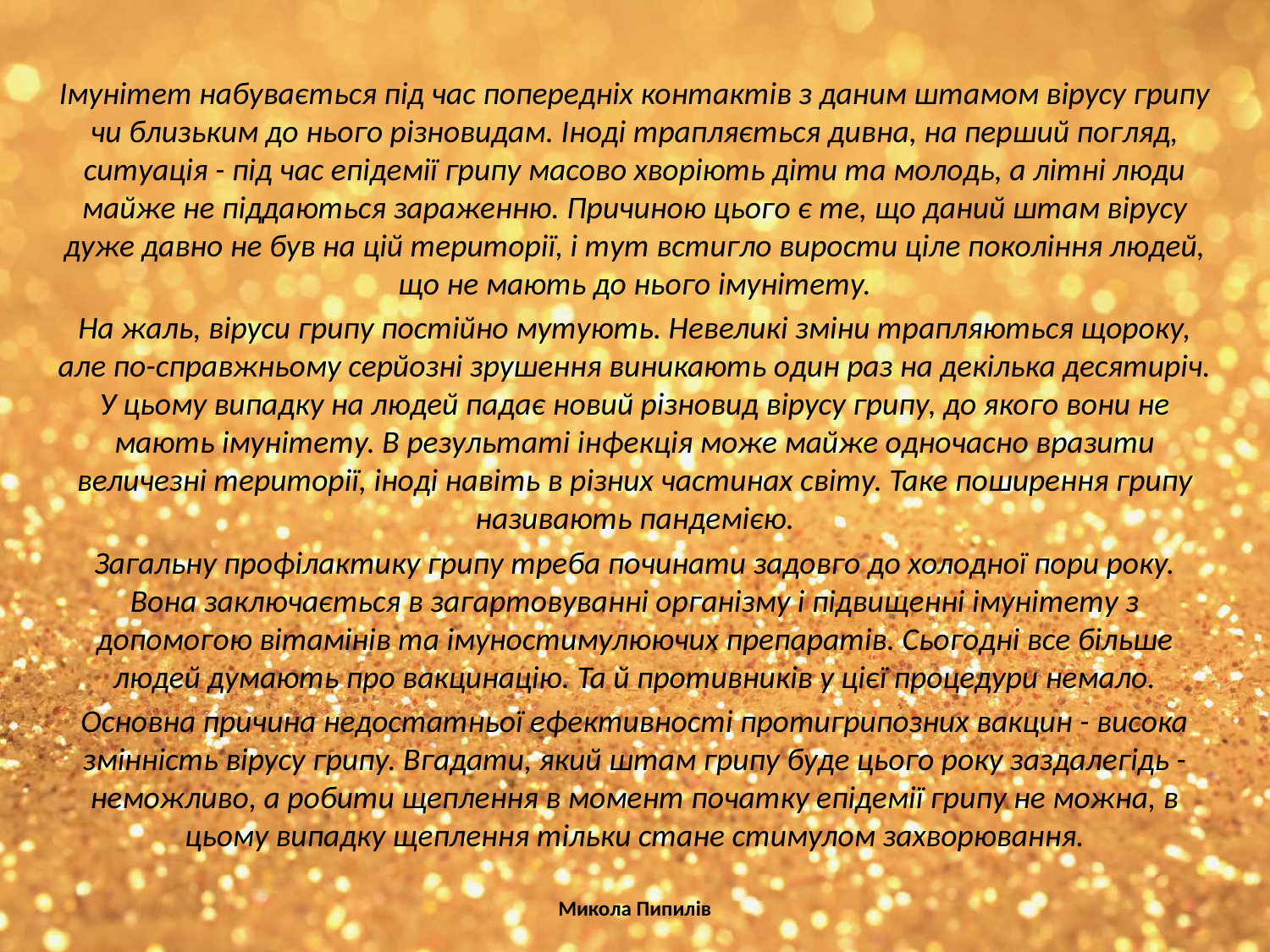

Імунітет набувається під час попередніх контактів з даним штамом вірусу грипу чи близьким до нього різновидам. Іноді трапляється дивна, на перший погляд, ситуація - під час епідемії грипу масово хворіють діти та молодь, а літні люди майже не піддаються зараженню. Причиною цього є те, що даний штам вірусу дуже давно не був на цій території, і тут встигло вирости ціле покоління людей, що не мають до нього імунітету.
На жаль, віруси грипу постійно мутують. Невеликі зміни трапляються щороку, але по-справжньому серйозні зрушення виникають один раз на декілька десятиріч. У цьому випадку на людей падає новий різновид вірусу грипу, до якого вони не мають імунітету. В результаті інфекція може майже одночасно вразити величезні території, іноді навіть в різних частинах світу. Таке поширення грипу називають пандемією.
Загальну профілактику грипу треба починати задовго до холодної пори року. Вона заключається в загартовуванні організму і підвищенні імунітету з допомогою вітамінів та імуностимулюючих препаратів. Сьогодні все більше людей думають про вакцинацію. Та й противників у цієї процедури немало.
Основна причина недостатньої ефективності протигрипозних вакцин - висока змінність вірусу грипу. Вгадати, який штам грипу буде цього року заздалегідь - неможливо, а робити щеплення в момент початку епідемії грипу не можна, в цьому випадку щеплення тільки стане стимулом захворювання.
Микола Пипилів